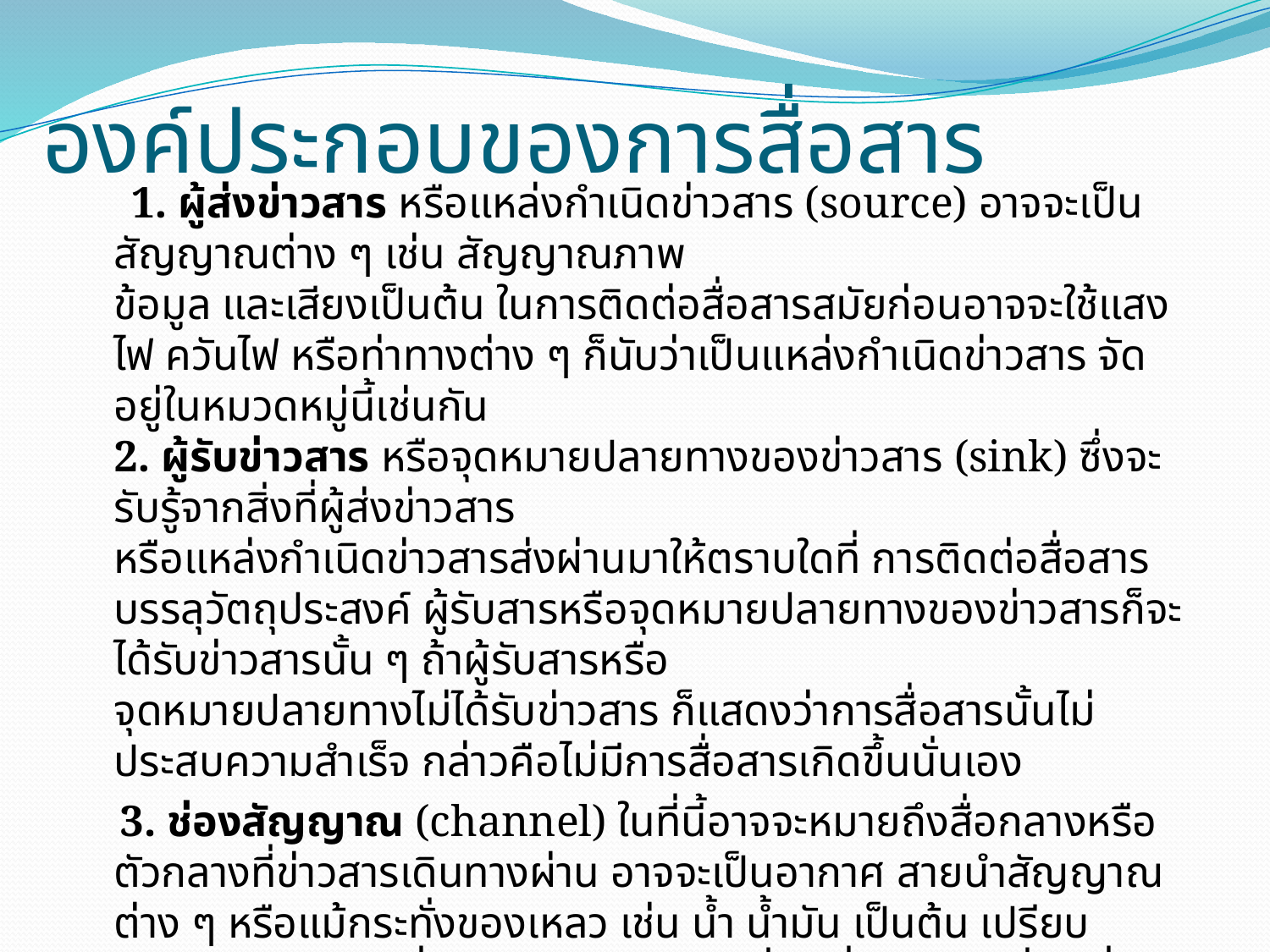

# องค์ประกอบของการสื่อสาร
     1. ผู้ส่งข่าวสาร หรือแหล่งกำเนิดข่าวสาร (source) อาจจะเป็นสัญญาณต่าง ๆ เช่น สัญญาณภาพ
ข้อมูล และเสียงเป็นต้น ในการติดต่อสื่อสารสมัยก่อนอาจจะใช้แสงไฟ ควันไฟ หรือท่าทางต่าง ๆ ก็นับว่าเป็นแหล่งกำเนิดข่าวสาร จัดอยู่ในหมวดหมู่นี้เช่นกัน
2. ผู้รับข่าวสาร หรือจุดหมายปลายทางของข่าวสาร (sink) ซึ่งจะรับรู้จากสิ่งที่ผู้ส่งข่าวสาร
หรือแหล่งกำเนิดข่าวสารส่งผ่านมาให้ตราบใดที่ การติดต่อสื่อสารบรรลุวัตถุประสงค์ ผู้รับสารหรือจุดหมายปลายทางของข่าวสารก็จะได้รับข่าวสารนั้น ๆ ถ้าผู้รับสารหรือ
จุดหมายปลายทางไม่ได้รับข่าวสาร ก็แสดงว่าการสื่อสารนั้นไม่ประสบความสำเร็จ กล่าวคือไม่มีการสื่อสารเกิดขึ้นนั่นเอง
    3. ช่องสัญญาณ (channel) ในที่นี้อาจจะหมายถึงสื่อกลางหรือตัวกลางที่ข่าวสารเดินทางผ่าน อาจจะเป็นอากาศ สายนำสัญญาณต่าง ๆ หรือแม้กระทั่งของเหลว เช่น น้ำ น้ำมัน เป็นต้น เปรียบเสมือนเป็นสะพานที่จะให้ข่าวสารข้ามจากฝั่งหนึ่งไปยังอีกฝั่งหนึ่ง